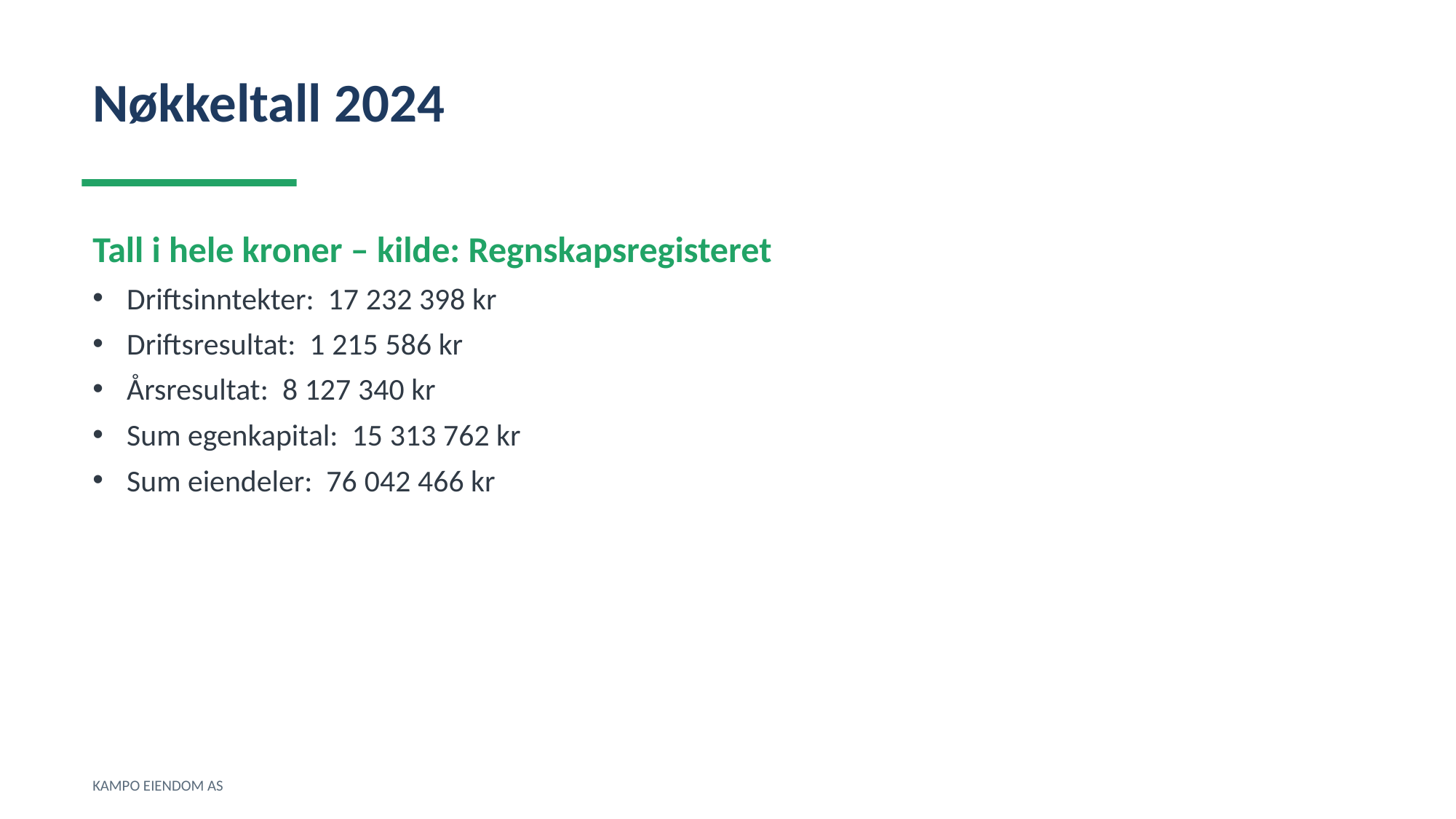

Nøkkeltall 2024

Tall i hele kroner – kilde: Regnskapsregisteret
Driftsinntekter:  17 232 398 kr
Driftsresultat:  1 215 586 kr
Årsresultat:  8 127 340 kr
Sum egenkapital:  15 313 762 kr
Sum eiendeler:  76 042 466 kr
KAMPO EIENDOM AS